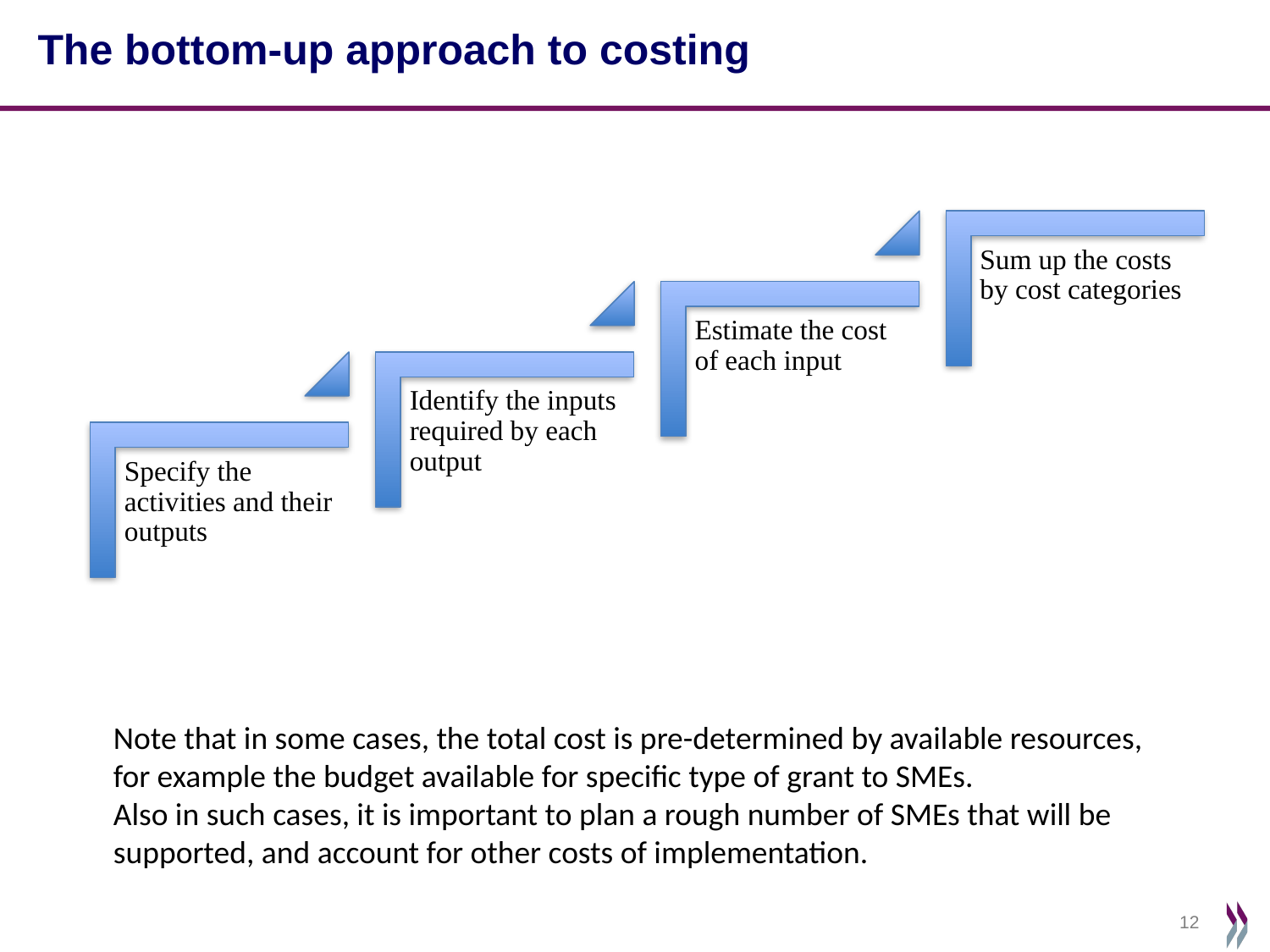

The bottom-up approach to costing
Specify the activities and their outputs
Identify the inputs required by each output
Estimate the cost of each input
Sum up the costs by cost categories
Note that in some cases, the total cost is pre-determined by available resources,
for example the budget available for specific type of grant to SMEs.
Also in such cases, it is important to plan a rough number of SMEs that will be
supported, and account for other costs of implementation.
12